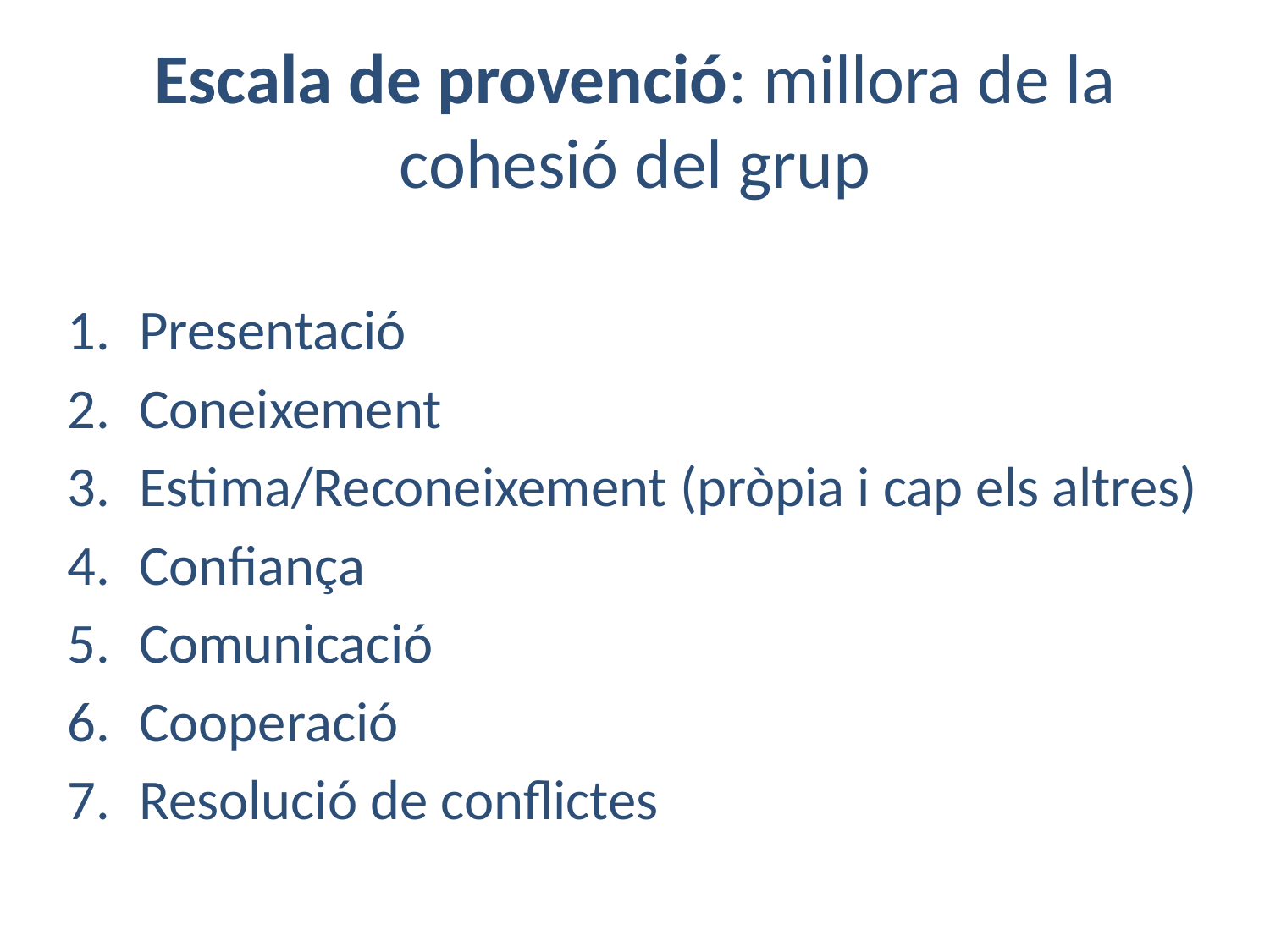

# Escala de provenció: millora de la cohesió del grup
Presentació
Coneixement
Estima/Reconeixement (pròpia i cap els altres)
Confiança
Comunicació
Cooperació
Resolució de conflictes